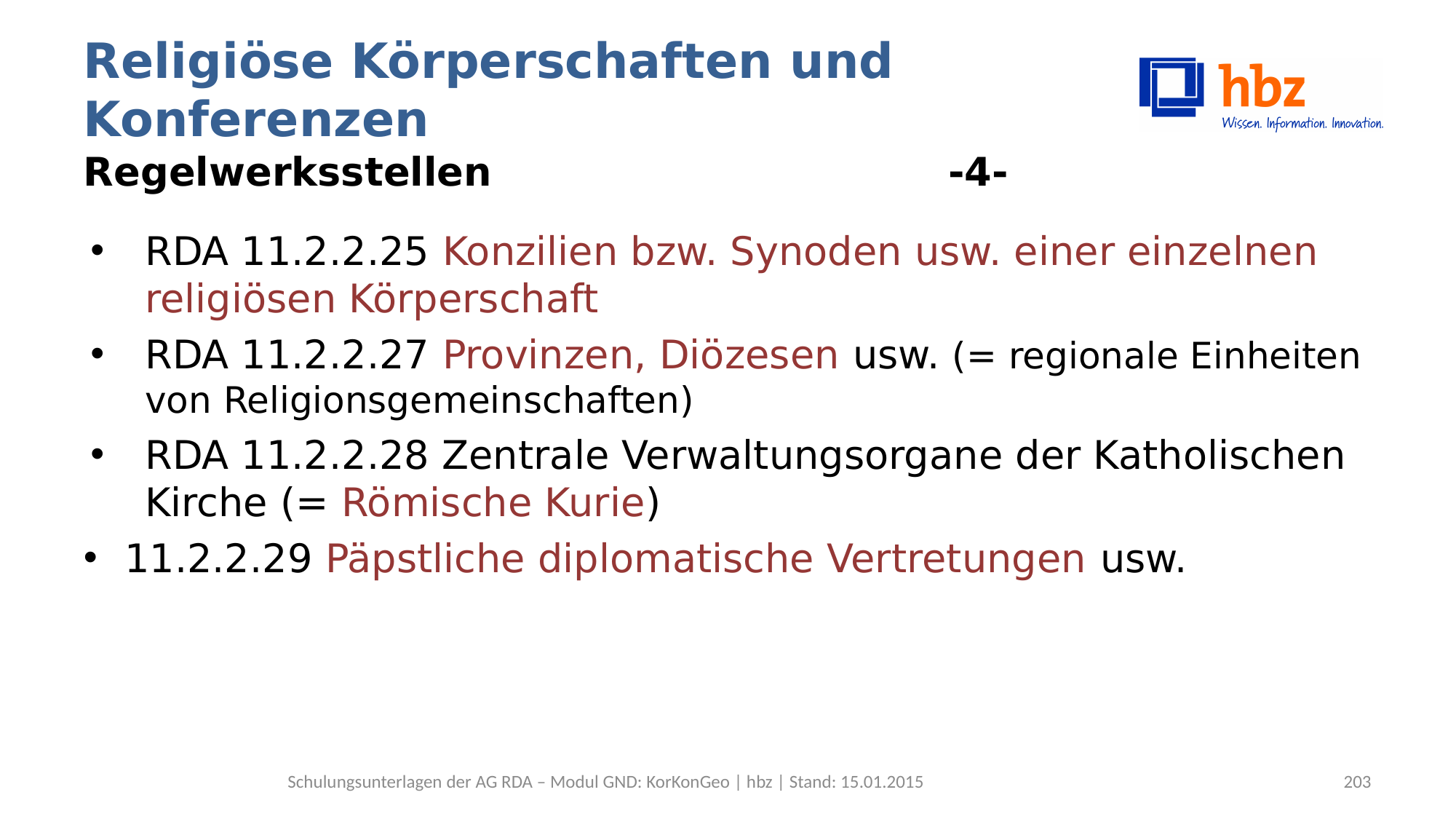

# Religiöse Körperschaften und Konferenzen Regelwerksstellen                                 -4-
RDA 11.2.2.25 Konzilien bzw. Synoden usw. einer einzelnen religiösen Körperschaft
RDA 11.2.2.27 Provinzen, Diözesen usw. (= regionale Einheiten von Religionsgemeinschaften)
RDA 11.2.2.28 Zentrale Verwaltungsorgane der Katholischen Kirche (= Römische Kurie)
11.2.2.29 Päpstliche diplomatische Vertretungen usw.

Schulungsunterlagen der AG RDA – Modul GND: KorKonGeo | hbz | Stand: 15.01.2015
203